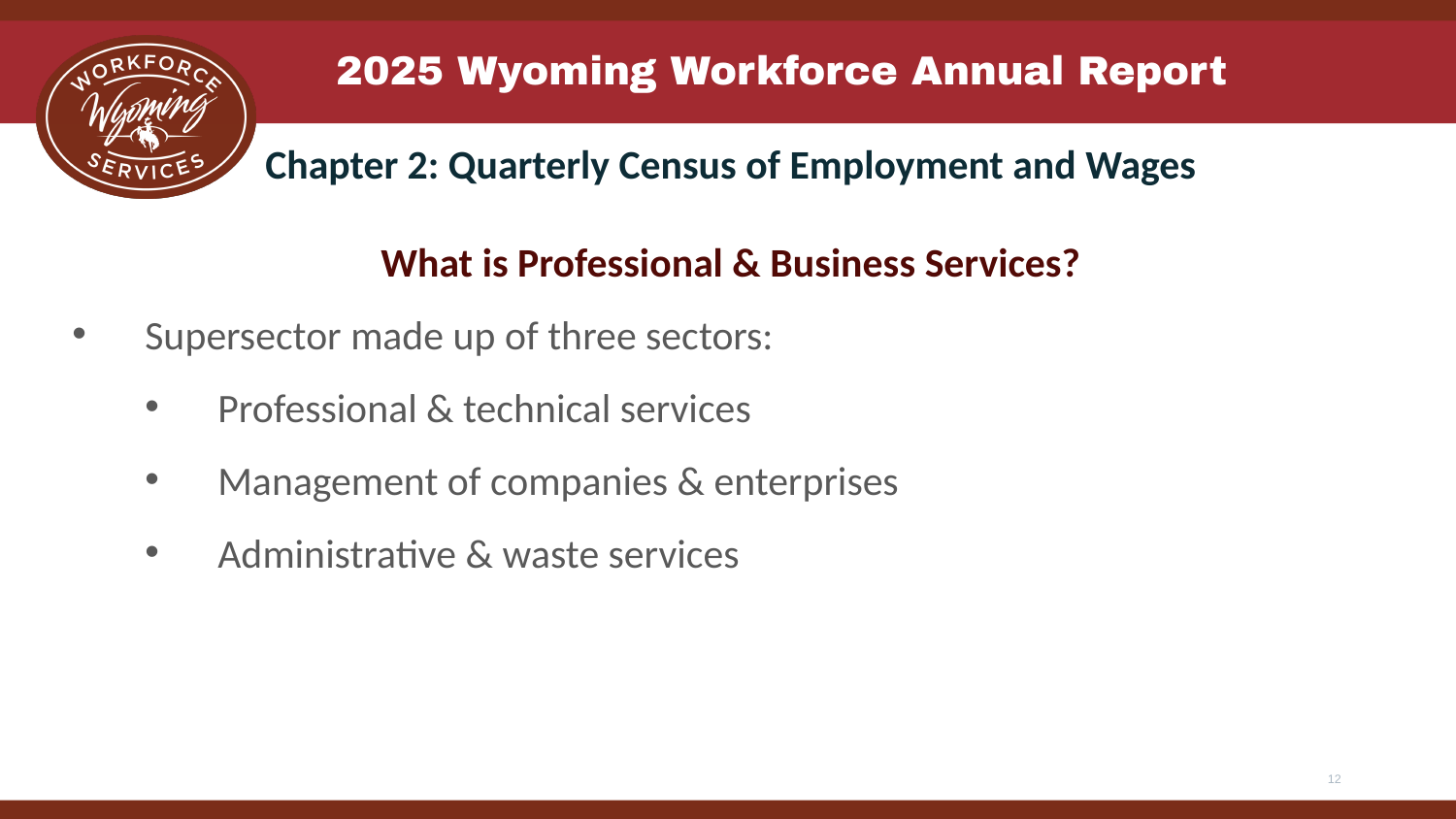

# 2025 Wyoming Workforce Annual Report
Chapter 2: Quarterly Census of Employment and Wages

What is Professional & Business Services?
Supersector made up of three sectors:
Professional & technical services
Management of companies & enterprises
Administrative & waste services

12